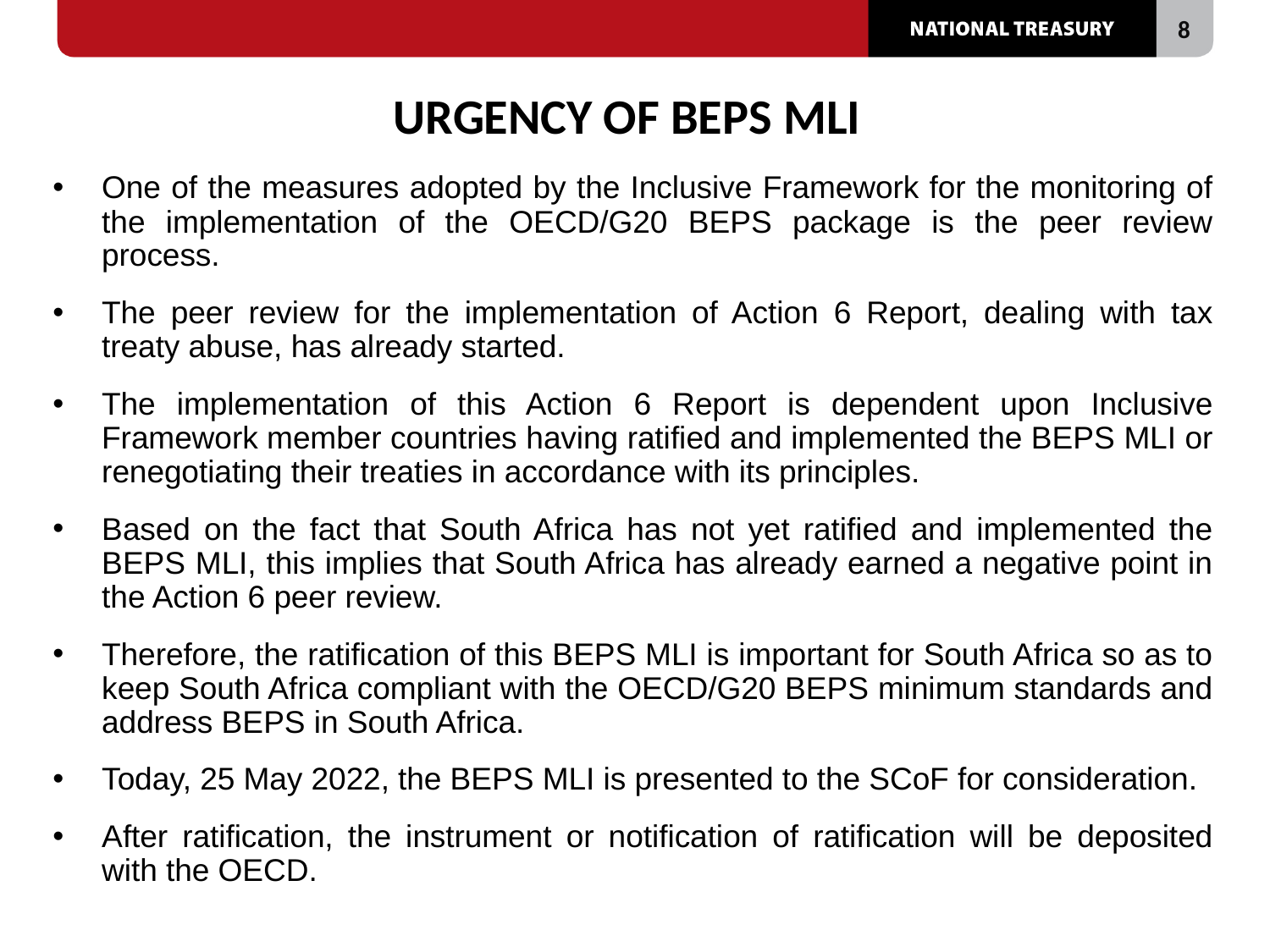

# URGENCY OF BEPS MLI
One of the measures adopted by the Inclusive Framework for the monitoring of the implementation of the OECD/G20 BEPS package is the peer review process.
The peer review for the implementation of Action 6 Report, dealing with tax treaty abuse, has already started.
The implementation of this Action 6 Report is dependent upon Inclusive Framework member countries having ratified and implemented the BEPS MLI or renegotiating their treaties in accordance with its principles.
Based on the fact that South Africa has not yet ratified and implemented the BEPS MLI, this implies that South Africa has already earned a negative point in the Action 6 peer review.
Therefore, the ratification of this BEPS MLI is important for South Africa so as to keep South Africa compliant with the OECD/G20 BEPS minimum standards and address BEPS in South Africa.
Today, 25 May 2022, the BEPS MLI is presented to the SCoF for consideration.
After ratification, the instrument or notification of ratification will be deposited with the OECD.